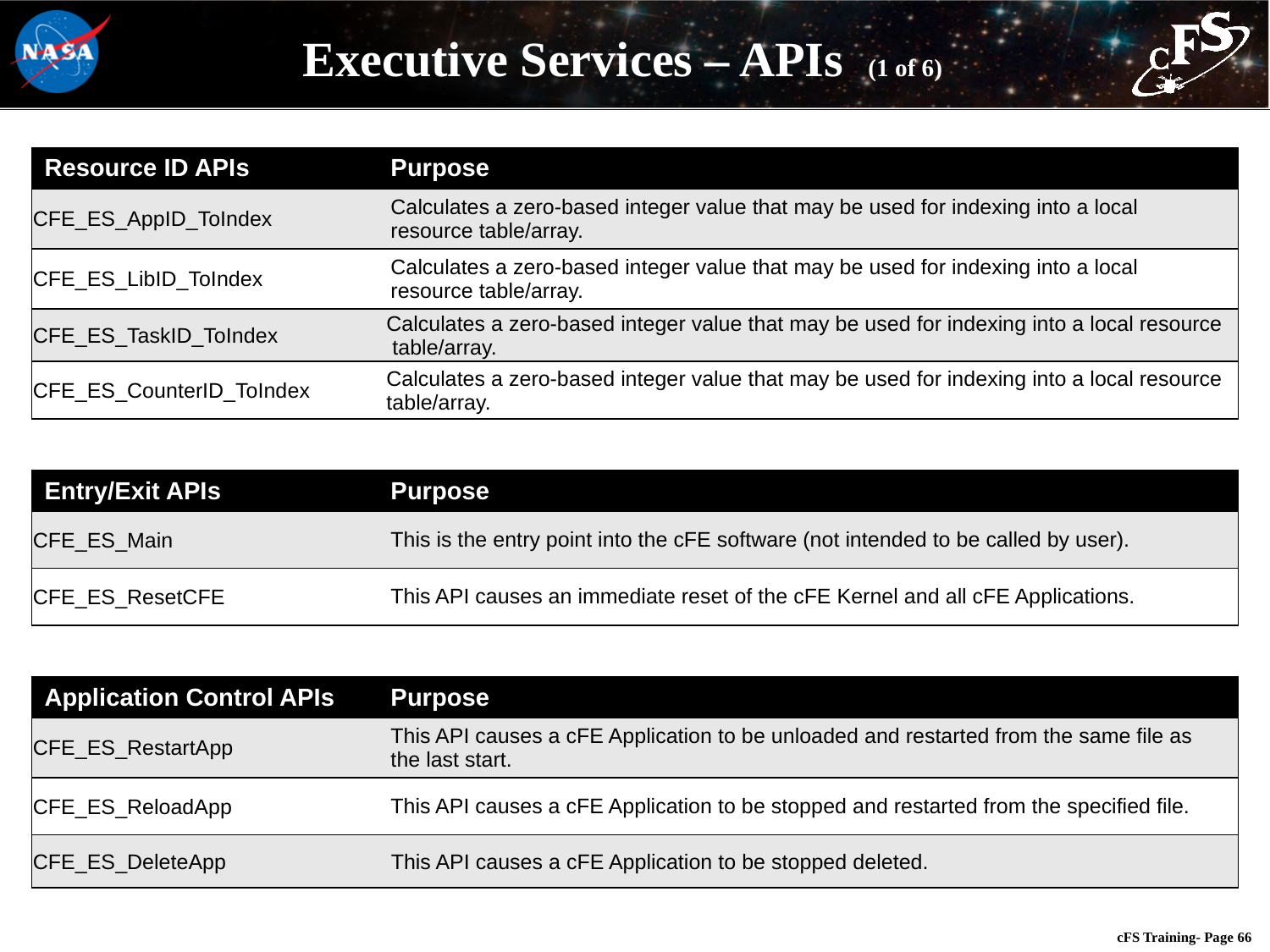

# Executive Services – APIs  (1 of 6)
| Resource ID APIs | Purpose |
| --- | --- |
| CFE\_ES\_AppID\_ToIndex | Calculates a zero-based integer value that may be used for indexing into a local resource table/array. |
| CFE\_ES\_LibID\_ToIndex | Calculates a zero-based integer value that may be used for indexing into a local resource table/array. |
| CFE\_ES\_TaskID\_ToIndex | Calculates a zero-based integer value that may be used for indexing into a local resource table/array. |
| CFE\_ES\_CounterID\_ToIndex | Calculates a zero-based integer value that may be used for indexing into a local resource table/array. |
| Entry/Exit APIs | Purpose |
| --- | --- |
| CFE\_ES\_Main | This is the entry point into the cFE software (not intended to be called by user). |
| CFE\_ES\_ResetCFE | This API causes an immediate reset of the cFE Kernel and all cFE Applications. |
| Application Control APIs | Purpose |
| --- | --- |
| CFE\_ES\_RestartApp | This API causes a cFE Application to be unloaded and restarted from the same file as the last start. |
| CFE\_ES\_ReloadApp | This API causes a cFE Application to be stopped and restarted from the specified file. |
| CFE\_ES\_DeleteApp | This API causes a cFE Application to be stopped deleted. |